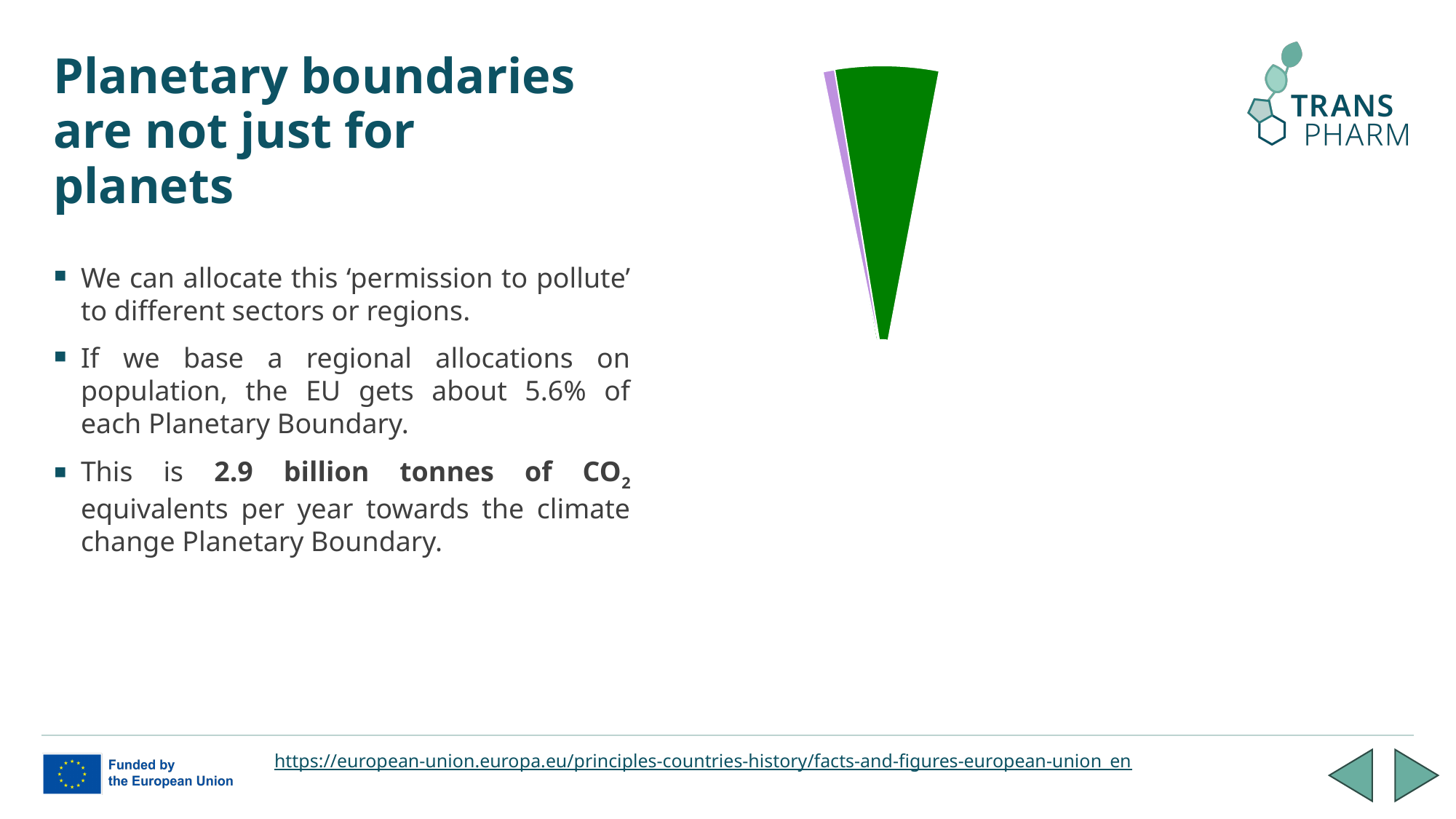

# Planetary boundaries are not just for planets

We can allocate this ‘permission to pollute’ to different sectors or regions.
If we base a regional allocations on population, the EU gets about 5.6% of each Planetary Boundary.
This is 2.9 billion tonnes of CO2 equivalents per year towards the climate change Planetary Boundary.

https://european-union.europa.eu/principles-countries-history/facts-and-figures-european-union_en